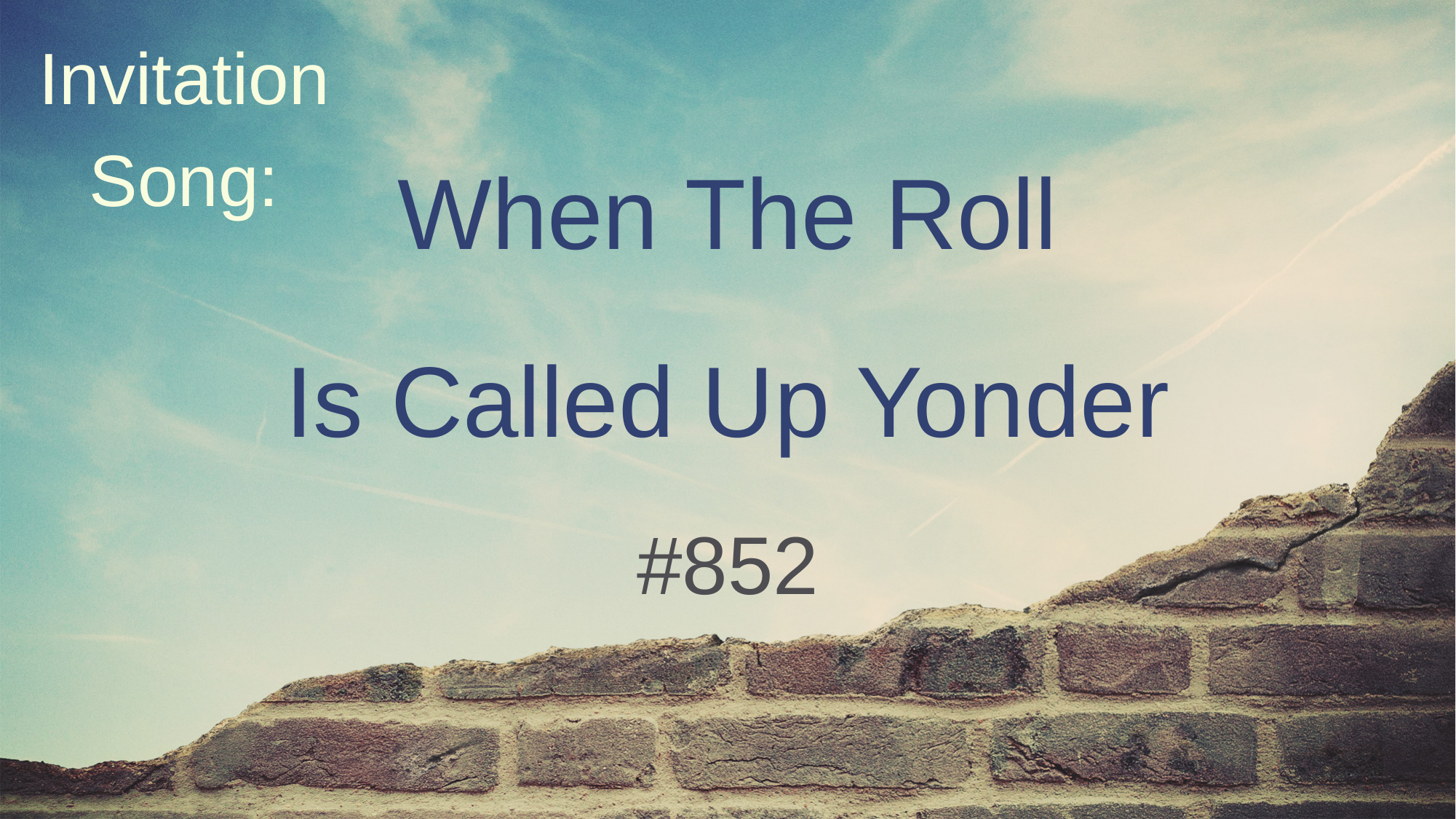

When The Roll
Is Called Up Yonder
#852
Invitation
Song: